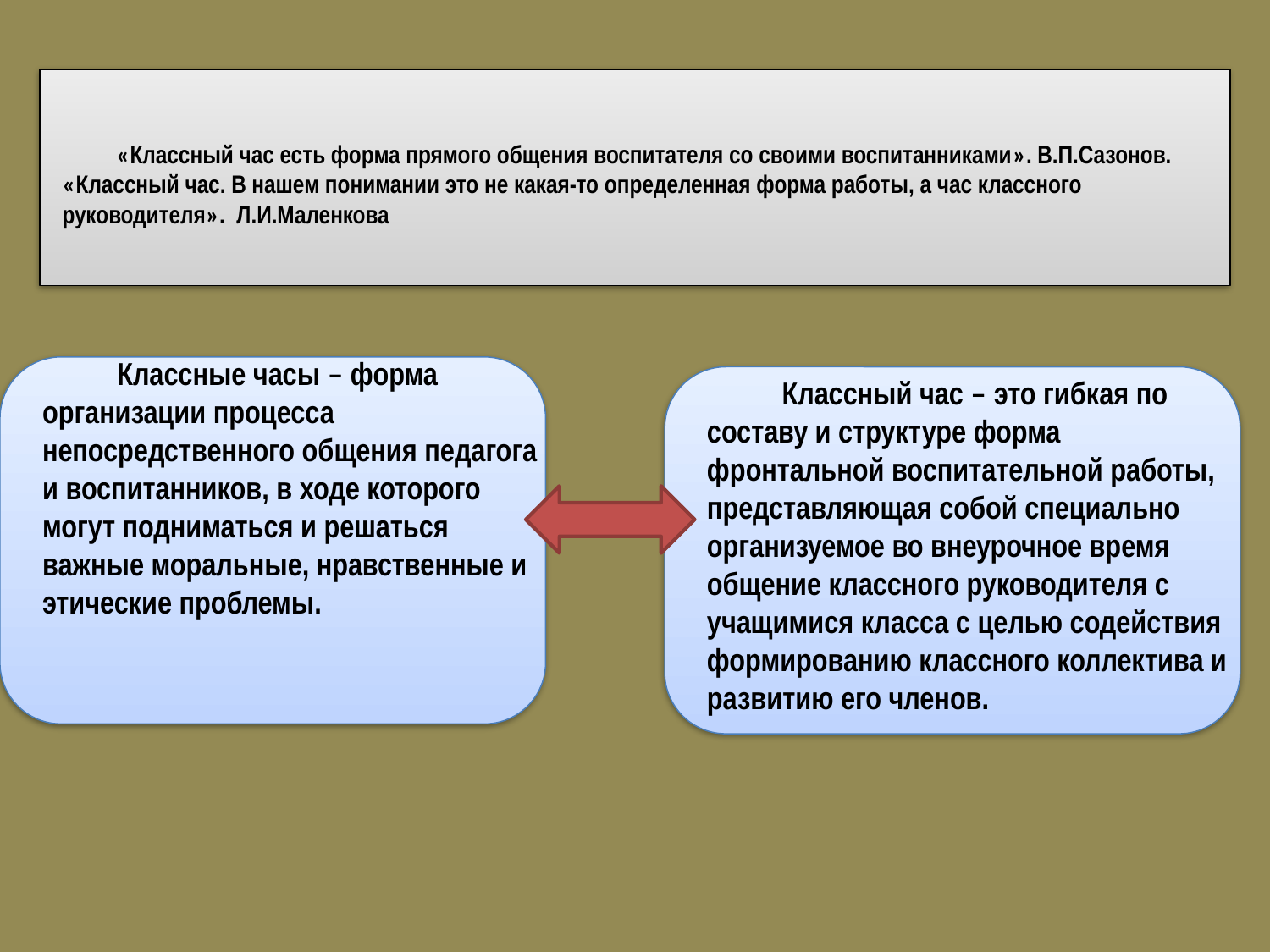

# «Классный час есть форма прямого общения воспитателя со своими воспитанниками». В.П.Сазонов. «Классный час. В нашем понимании это не какая-то определенная форма работы, а час классного руководителя».  Л.И.Маленкова
Классные часы – форма организации процесса непосредственного общения педагога и воспитанников, в ходе которого могут подниматься и решаться важные моральные, нравственные и этические проблемы.

Классный час – это гибкая по составу и структуре форма фронтальной воспитательной работы, представляющая собой специально организуемое во внеурочное время общение классного руководителя с учащимися класса с целью содействия формированию классного коллектива и развитию его членов.